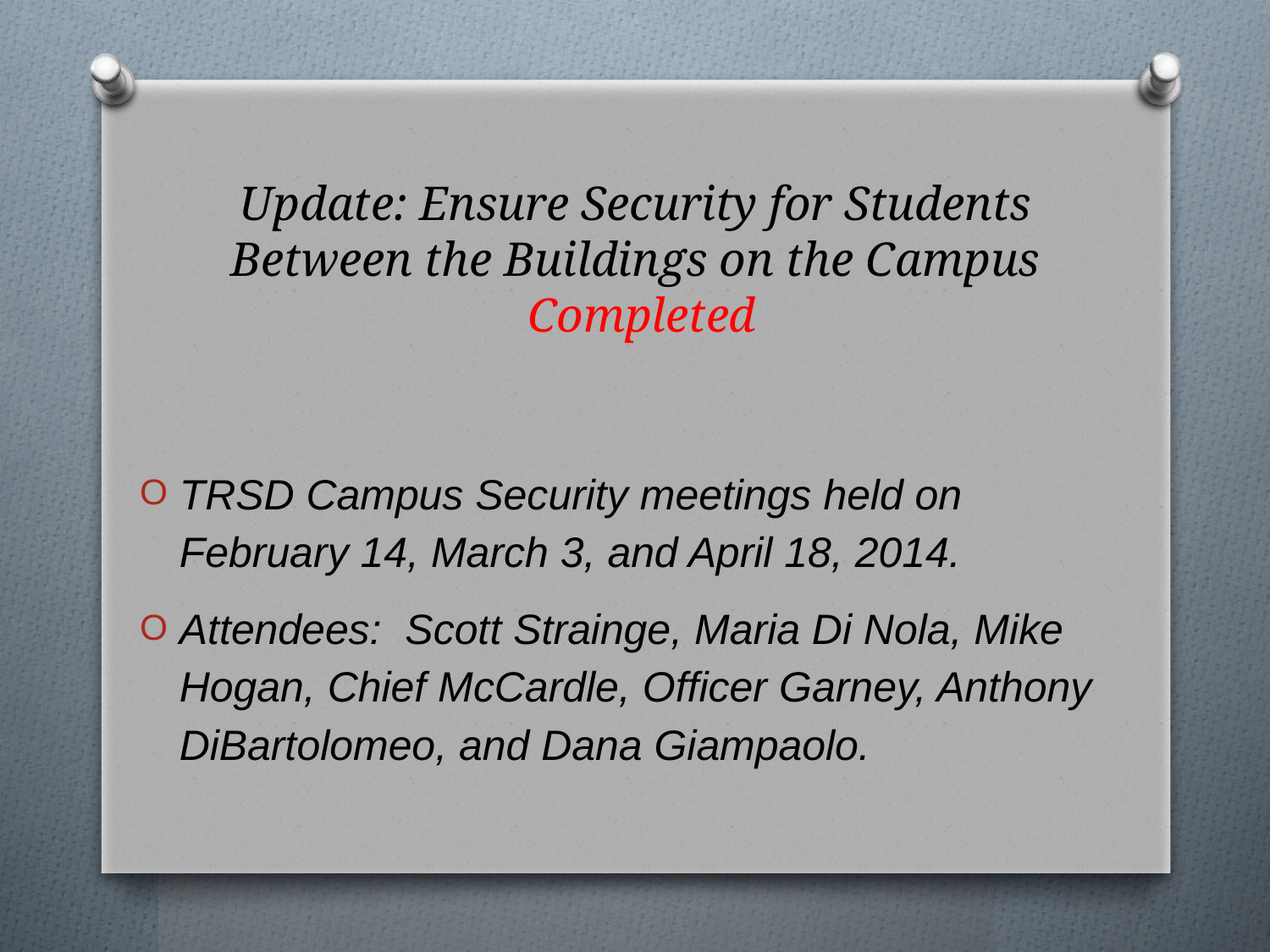

# Update: Ensure Security for Students Between the Buildings on the Campus Completed
TRSD Campus Security meetings held on February 14, March 3, and April 18, 2014.
Attendees:  Scott Strainge, Maria Di Nola, Mike Hogan, Chief McCardle, Officer Garney, Anthony DiBartolomeo, and Dana Giampaolo.